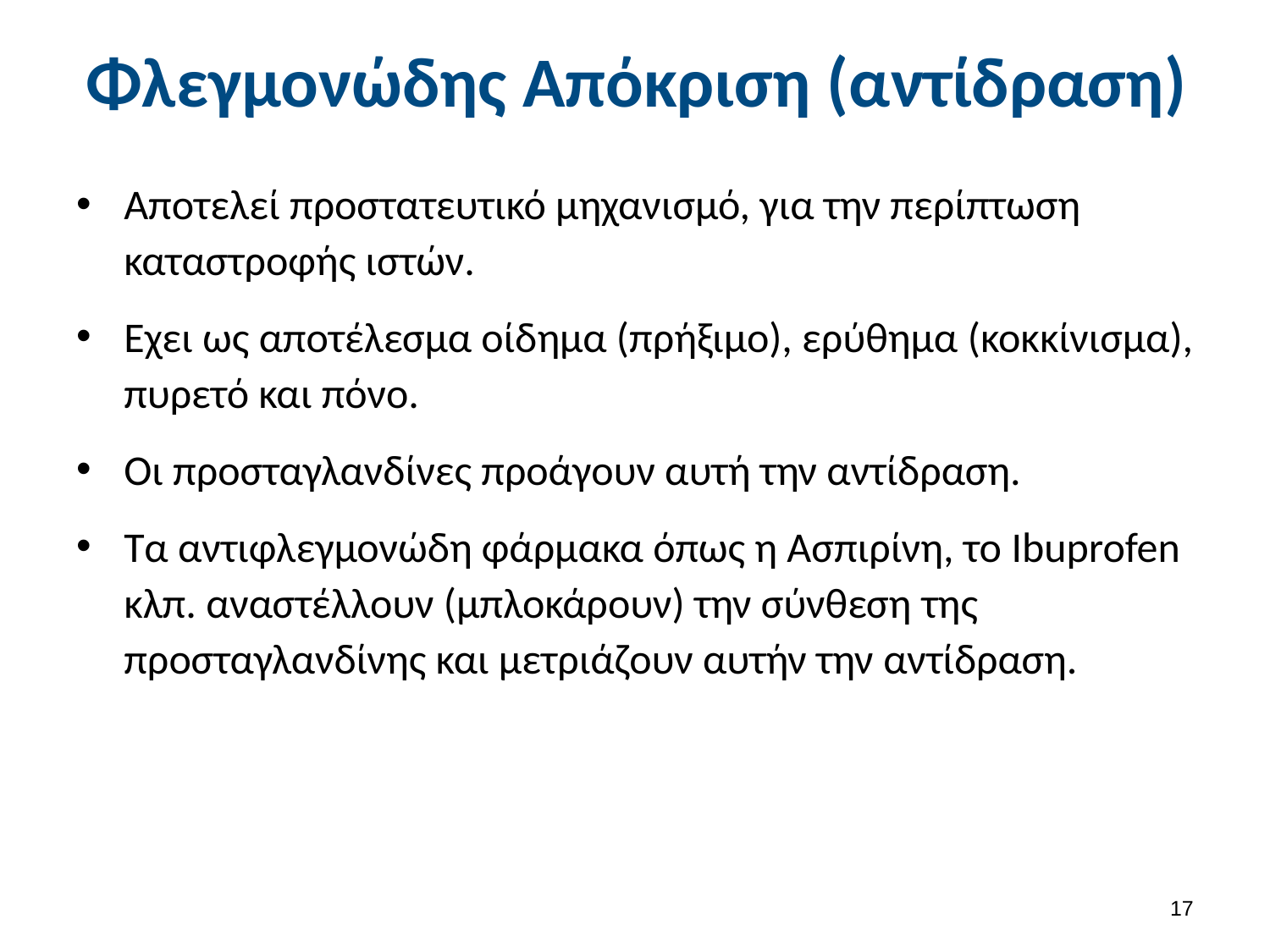

# Φλεγμονώδης Απόκριση (αντίδραση)
Αποτελεί προστατευτικό μηχανισμό, για την περίπτωση καταστροφής ιστών.
Εχει ως αποτέλεσμα οίδημα (πρήξιμο), ερύθημα (κοκκίνισμα), πυρετό και πόνο.
Οι προσταγλανδίνες προάγουν αυτή την αντίδραση.
Τα αντιφλεγμονώδη φάρμακα όπως η Ασπιρίνη, το Ibuprofen κλπ. αναστέλλουν (μπλοκάρουν) την σύνθεση της προσταγλανδίνης και μετριάζουν αυτήν την αντίδραση.
17